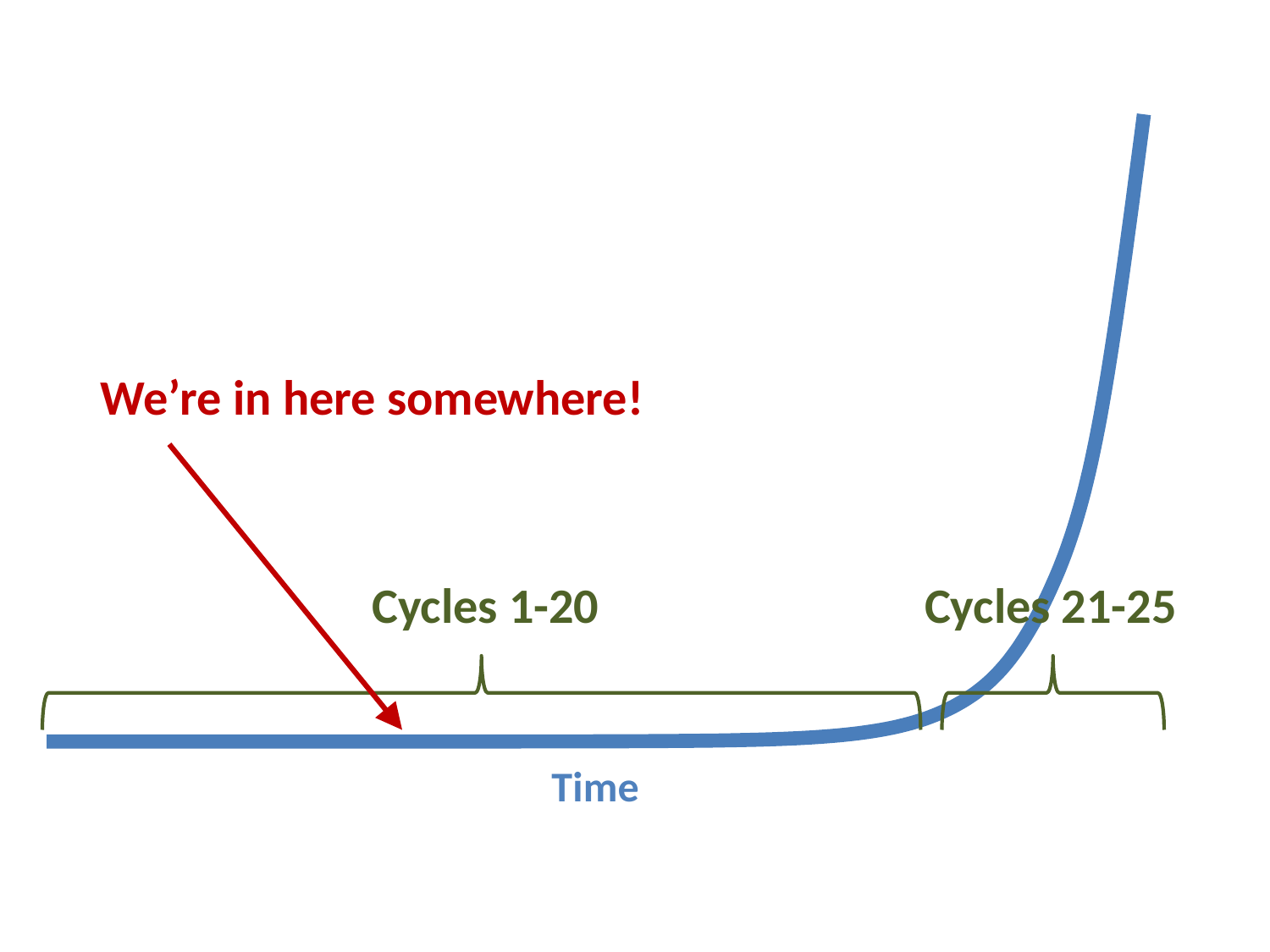

### Chart

| Category | Column1 |
|---|---|
|  | 1.0 |
|  | 2.0 |
|  | 4.0 |
|  | 8.0 |
|  | 16.0 |
|  | 32.0 |
|  | 64.0 |
|  | 128.0 |
|  | 256.0 |
|  | 512.0 |
|  | 1024.0 |
|  | 2048.0 |
|  | 4096.0 |
|  | 8192.0 |
|  | 16384.0 |
|  | 32768.0 |
|  | 65536.0 |
|  | 131072.0 |
|  | 262144.0 |
|  | 524288.0 |
|  | 1048576.0 |
|  | 2097152.0 |
|  | 4194304.0 |
|  | 8388608.0 |
|  | 16777216.0 |
We’re in here somewhere!
Cycles 1-20
Cycles 21-25